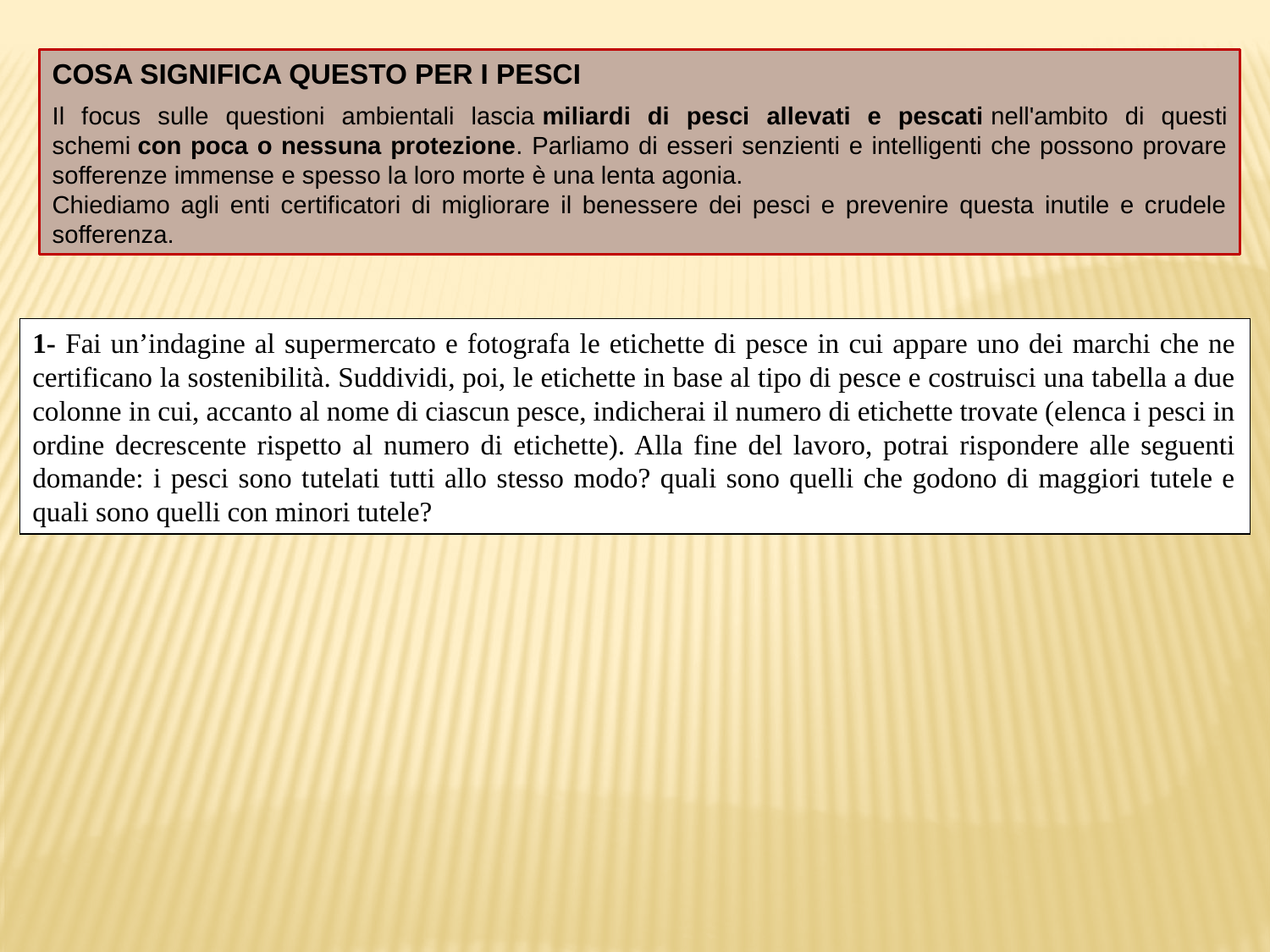

COSA SIGNIFICA QUESTO PER I PESCI
Il focus sulle questioni ambientali lascia miliardi di pesci allevati e pescati nell'ambito di questi schemi con poca o nessuna protezione. Parliamo di esseri senzienti e intelligenti che possono provare sofferenze immense e spesso la loro morte è una lenta agonia.
Chiediamo agli enti certificatori di migliorare il benessere dei pesci e prevenire questa inutile e crudele sofferenza.
1- Fai un’indagine al supermercato e fotografa le etichette di pesce in cui appare uno dei marchi che ne certificano la sostenibilità. Suddividi, poi, le etichette in base al tipo di pesce e costruisci una tabella a due colonne in cui, accanto al nome di ciascun pesce, indicherai il numero di etichette trovate (elenca i pesci in ordine decrescente rispetto al numero di etichette). Alla fine del lavoro, potrai rispondere alle seguenti domande: i pesci sono tutelati tutti allo stesso modo? quali sono quelli che godono di maggiori tutele e quali sono quelli con minori tutele?